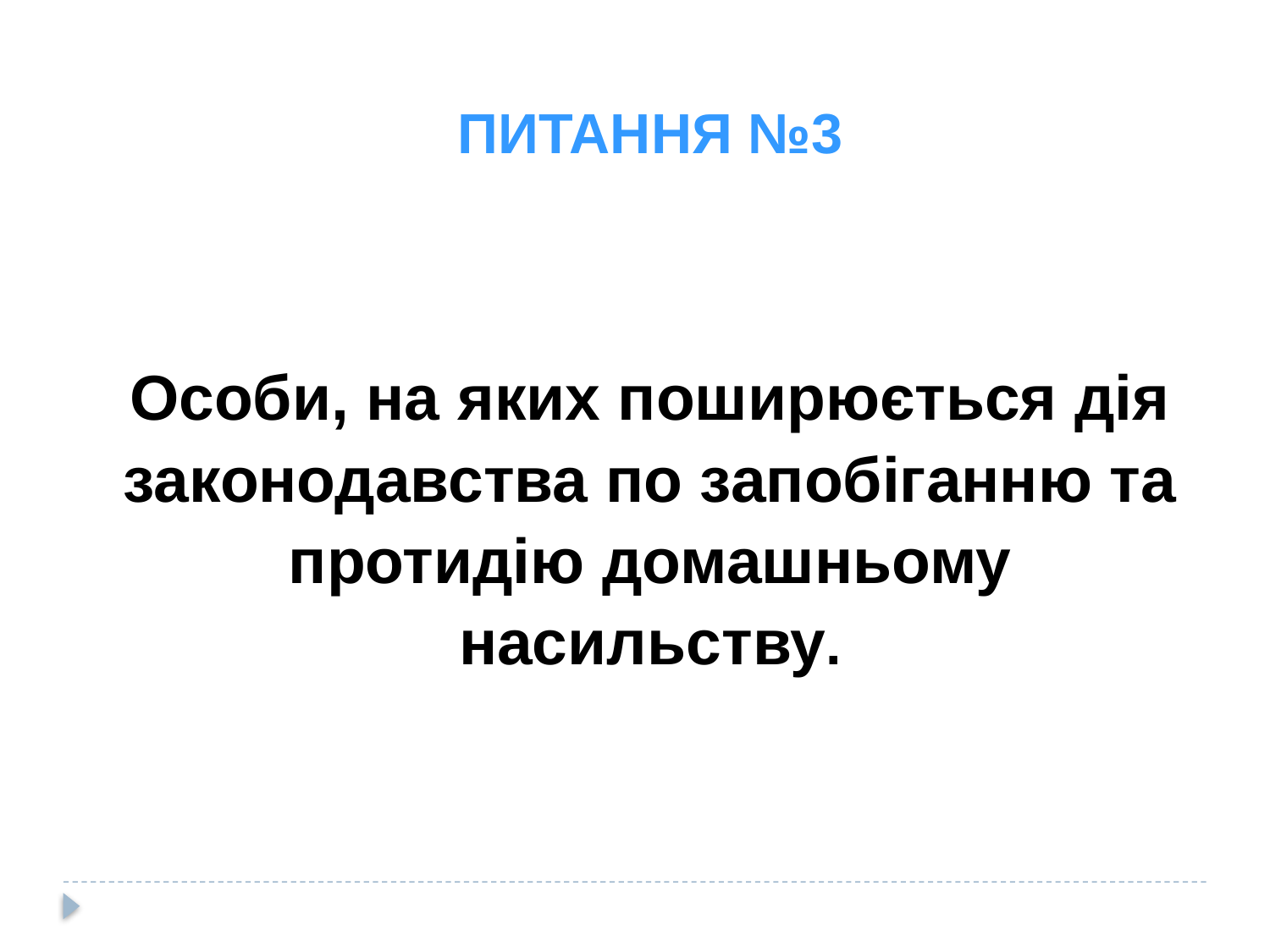

ПИТАННЯ №3

Особи, на яких поширюється дія законодавства по запобіганню та протидію домашньому насильству.